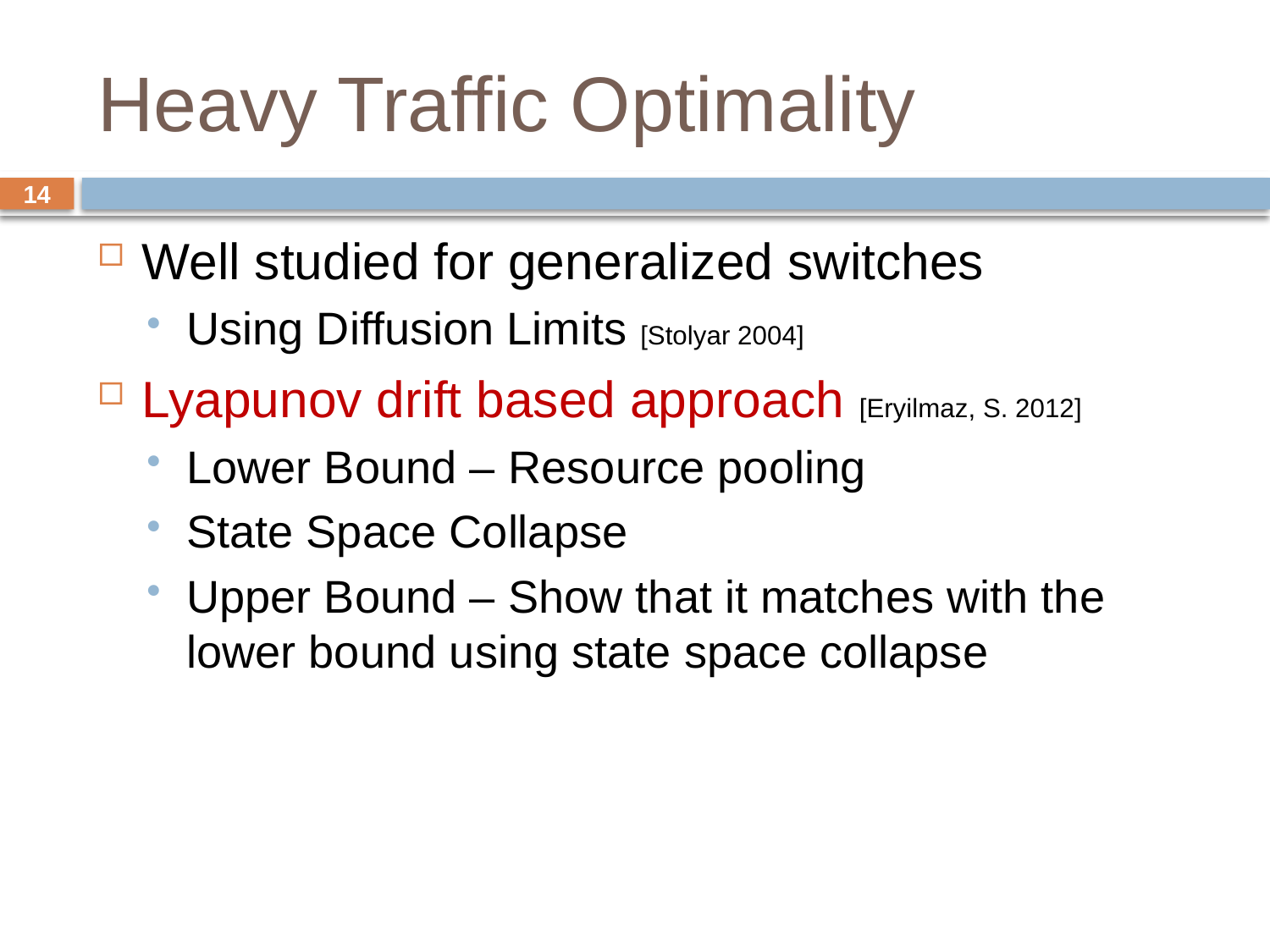

# Heavy Traffic Optimality
14
Well studied for generalized switches
Using Diffusion Limits [Stolyar 2004]
Lyapunov drift based approach [Eryilmaz, S. 2012]
Lower Bound – Resource pooling
State Space Collapse
Upper Bound – Show that it matches with the lower bound using state space collapse